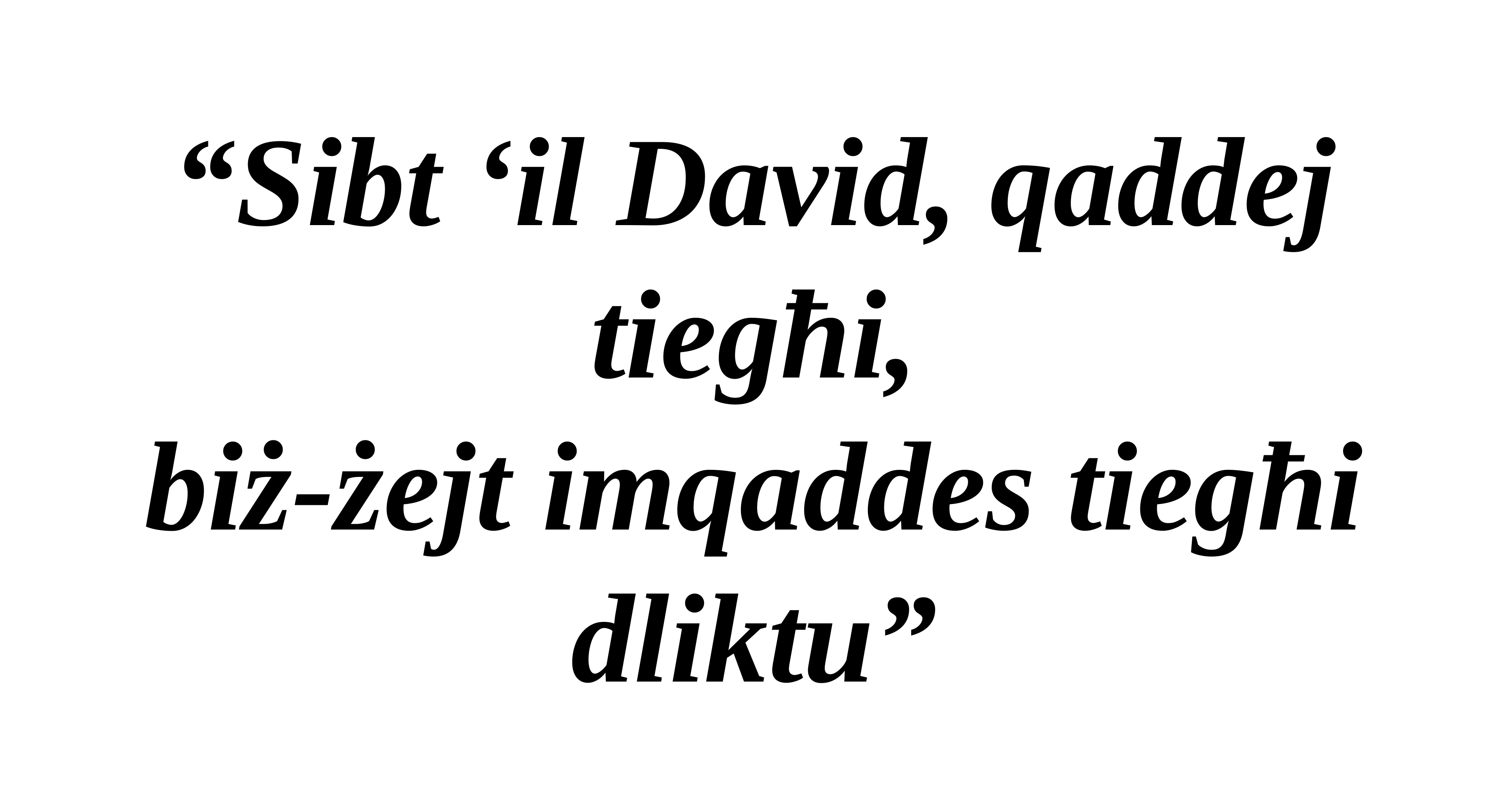

“Sibt ‘il David, qaddej tiegħi,
biż-żejt imqaddes tiegħi dliktu”